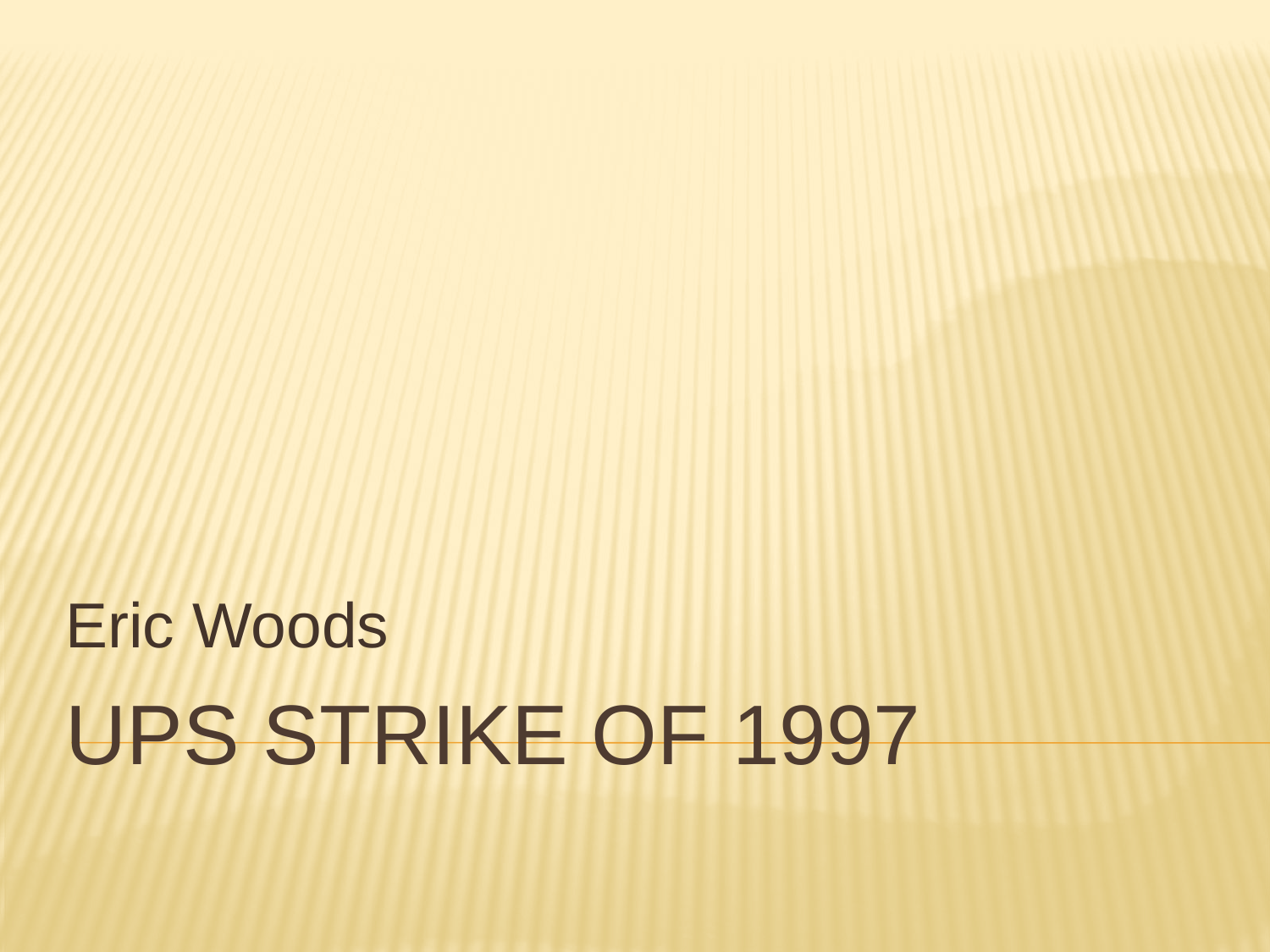

Eric Woods
# UPS Strike of 1997